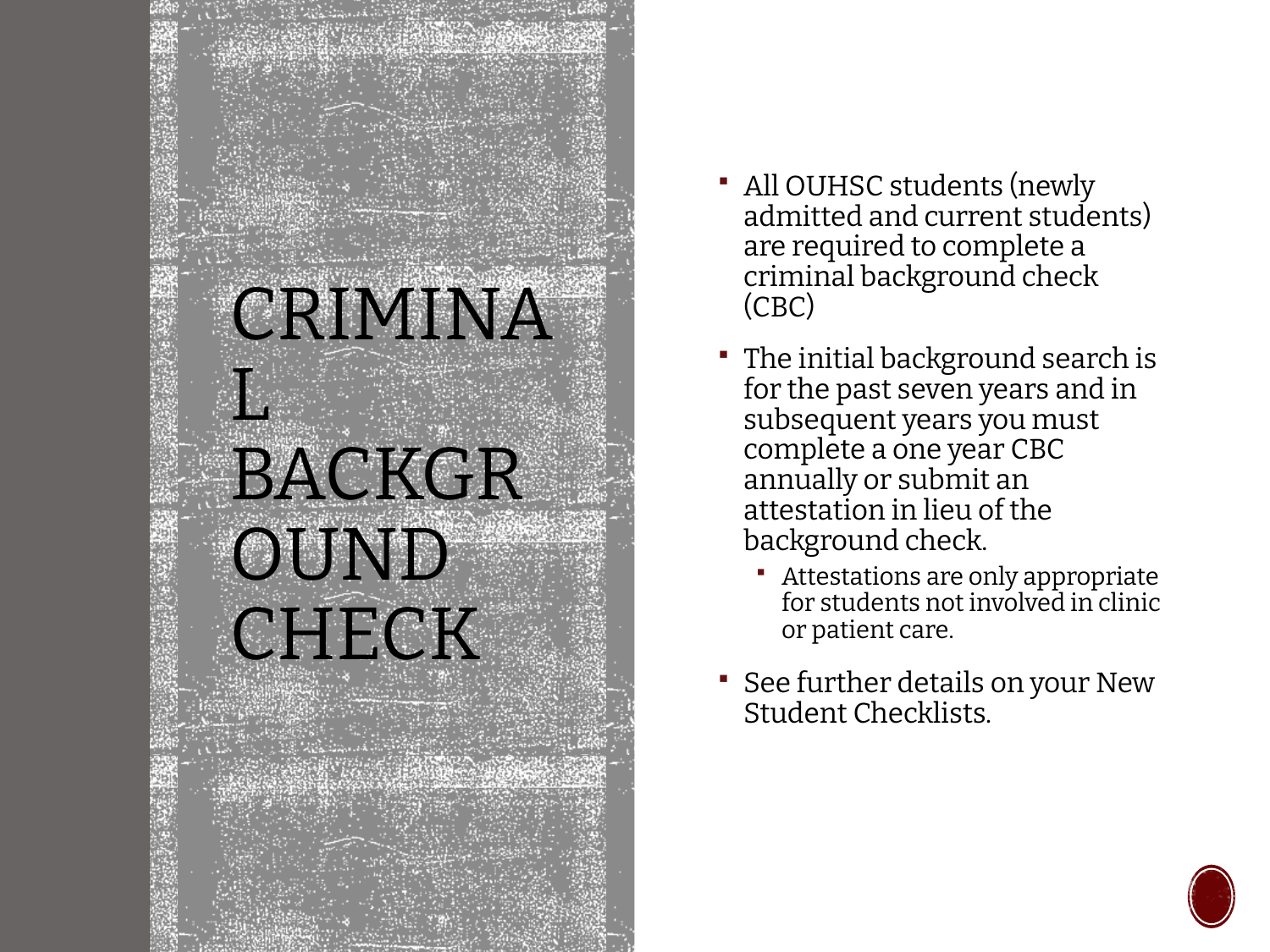

# Criminal Background Check
All OUHSC students (newly admitted and current students) are required to complete a criminal background check (CBC)
The initial background search is for the past seven years and in subsequent years you must complete a one year CBC annually or submit an attestation in lieu of the background check.
Attestations are only appropriate for students not involved in clinic or patient care.
See further details on your New Student Checklists.